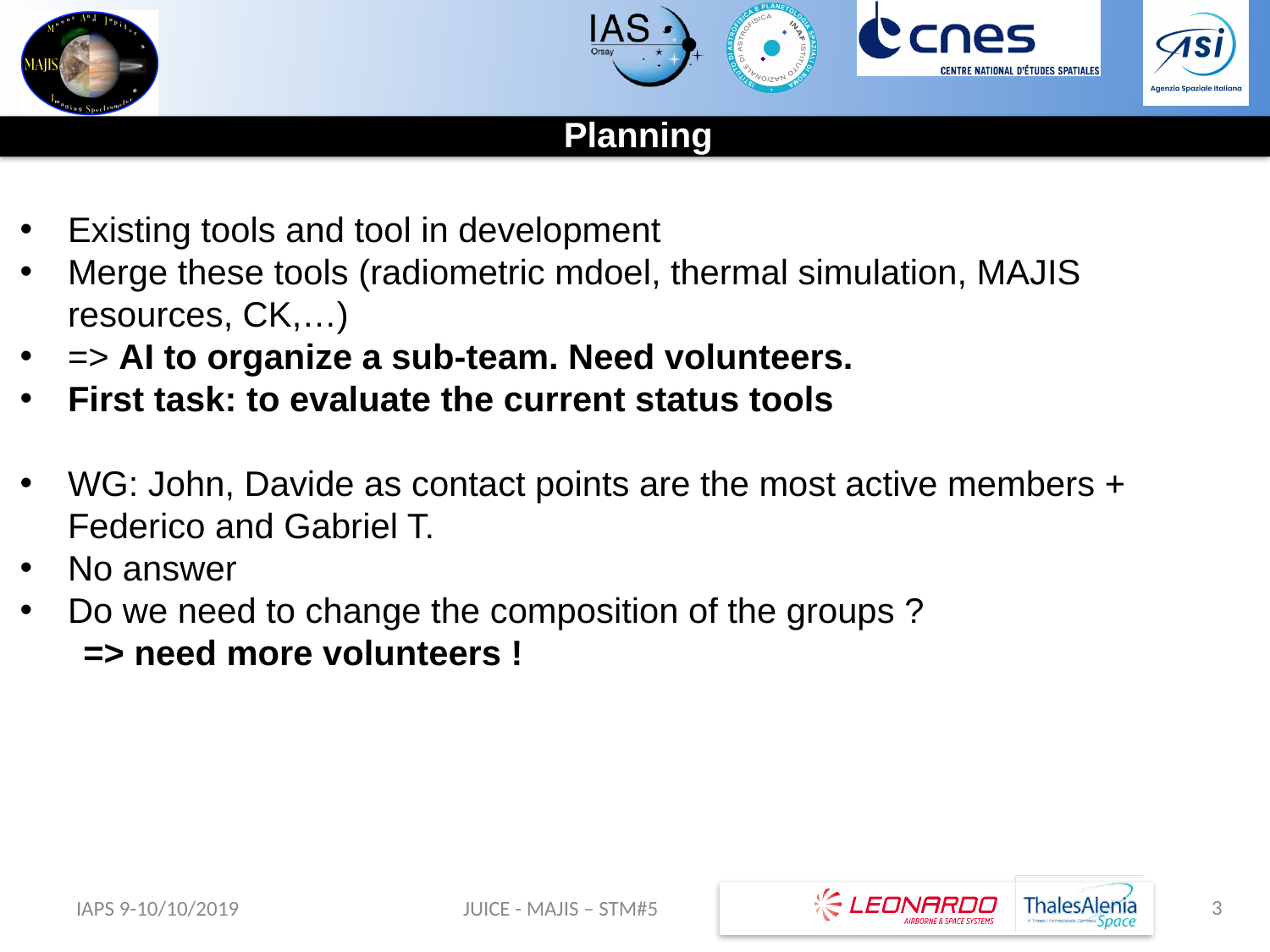

Planning
Existing tools and tool in development
Merge these tools (radiometric mdoel, thermal simulation, MAJIS resources, CK,…)
=> AI to organize a sub-team. Need volunteers.
First task: to evaluate the current status tools

WG: John, Davide as contact points are the most active members + Federico and Gabriel T.
No answer
Do we need to change the composition of the groups ?
=> need more volunteers !

3
IAPS 9-10/10/2019
JUICE - MAJIS – STM#5